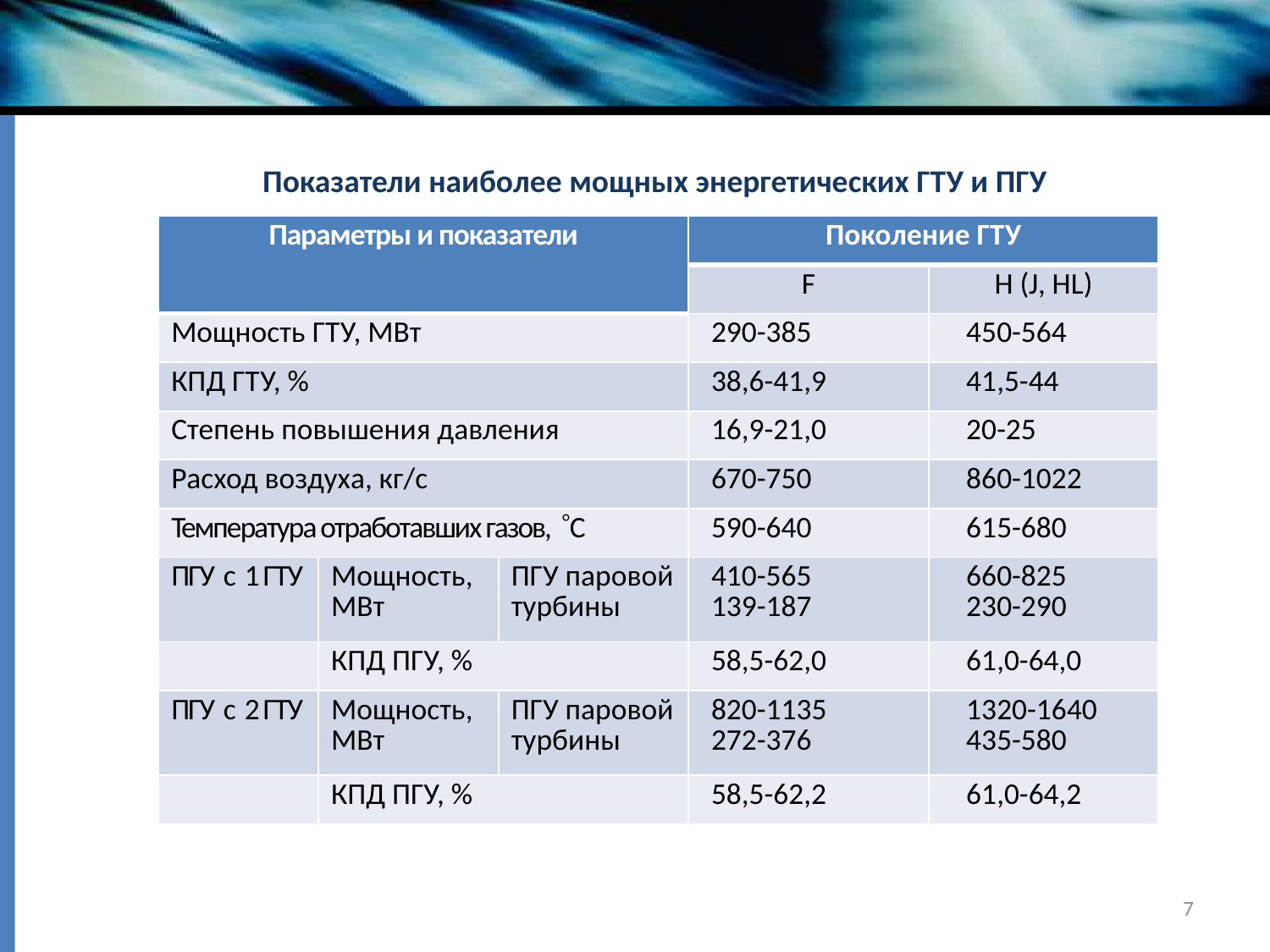

Показатели наиболее мощных энергетических ГТУ и ПГУ
| Параметры и показатели |  |  | Поколение ГТУ |  |
| --- | --- | --- | --- | --- |
|  |  |  | F | H (J, HL) |
| Мощность ГТУ, МВт |  |  | 290-385 | 450-564 |
| КПД ГТУ, % |  |  | 38,6-41,9 | 41,5-44 |
| Степень повышения давления |  |  | 16,9-21,0 | 20-25 |
| Расход воздуха, кг/с |  |  | 670-750 | 860-1022 |
| Температура отработавших газов, °С |  |  | 590-640 | 615-680 |
| ПГУ с 1 ГТУ | Мощность, МВт | ПГУ паровой турбины | 410-565 139-187 | 660-825 230-290 |
|  | КПД ПГУ, % |  | 58,5-62,0 | 61,0-64,0 |
| ПГУ с 2 ГТУ | Мощность, МВт | ПГУ паровой турбины | 820-1135 272-376 | 1320-1640 435-580 |
|  | КПД ПГУ, % |  | 58,5-62,2 | 61,0-64,2 |
7